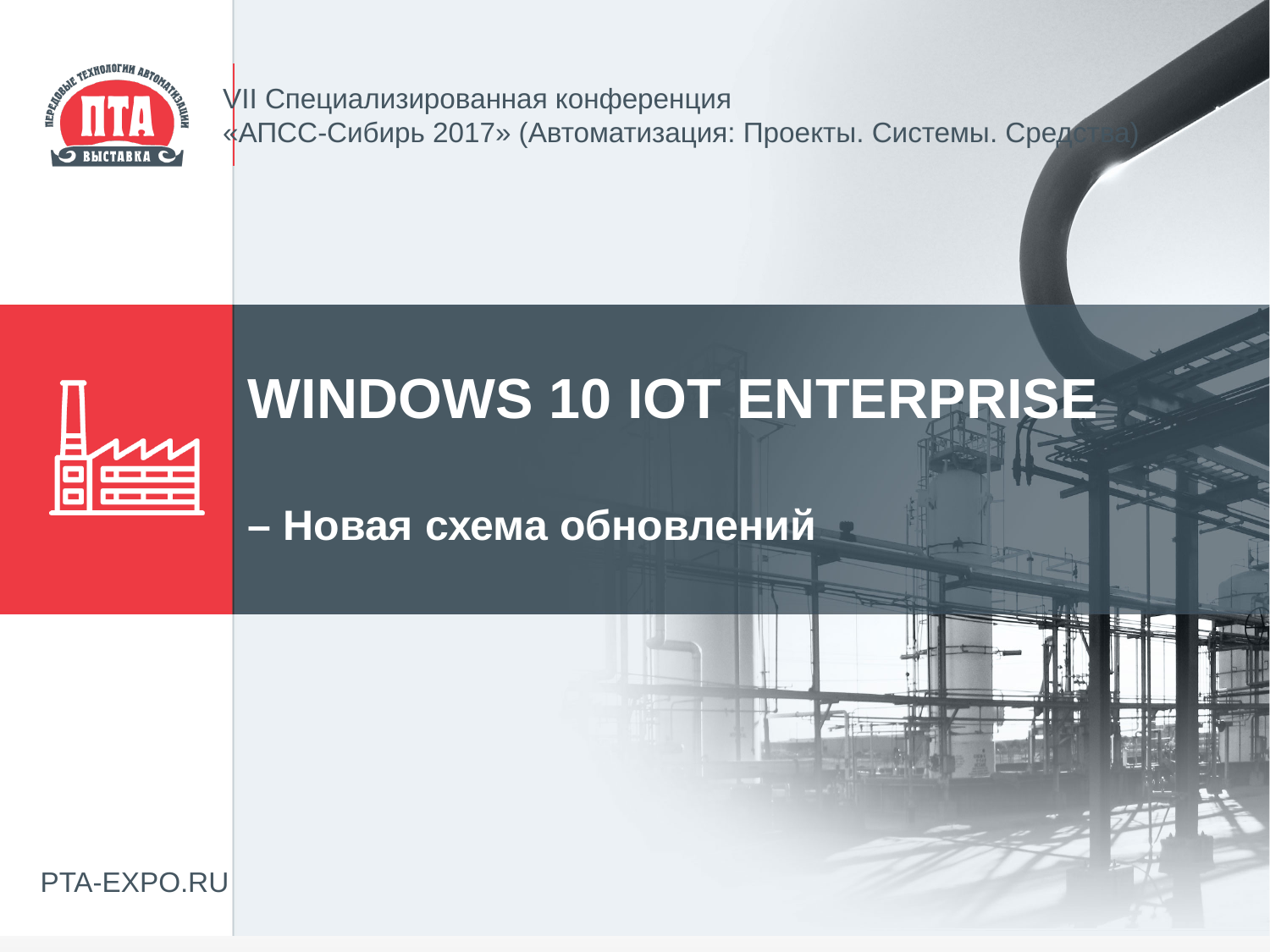

WINDOWS 10 IOT ENTERPRISE

– Новая схема обновлений